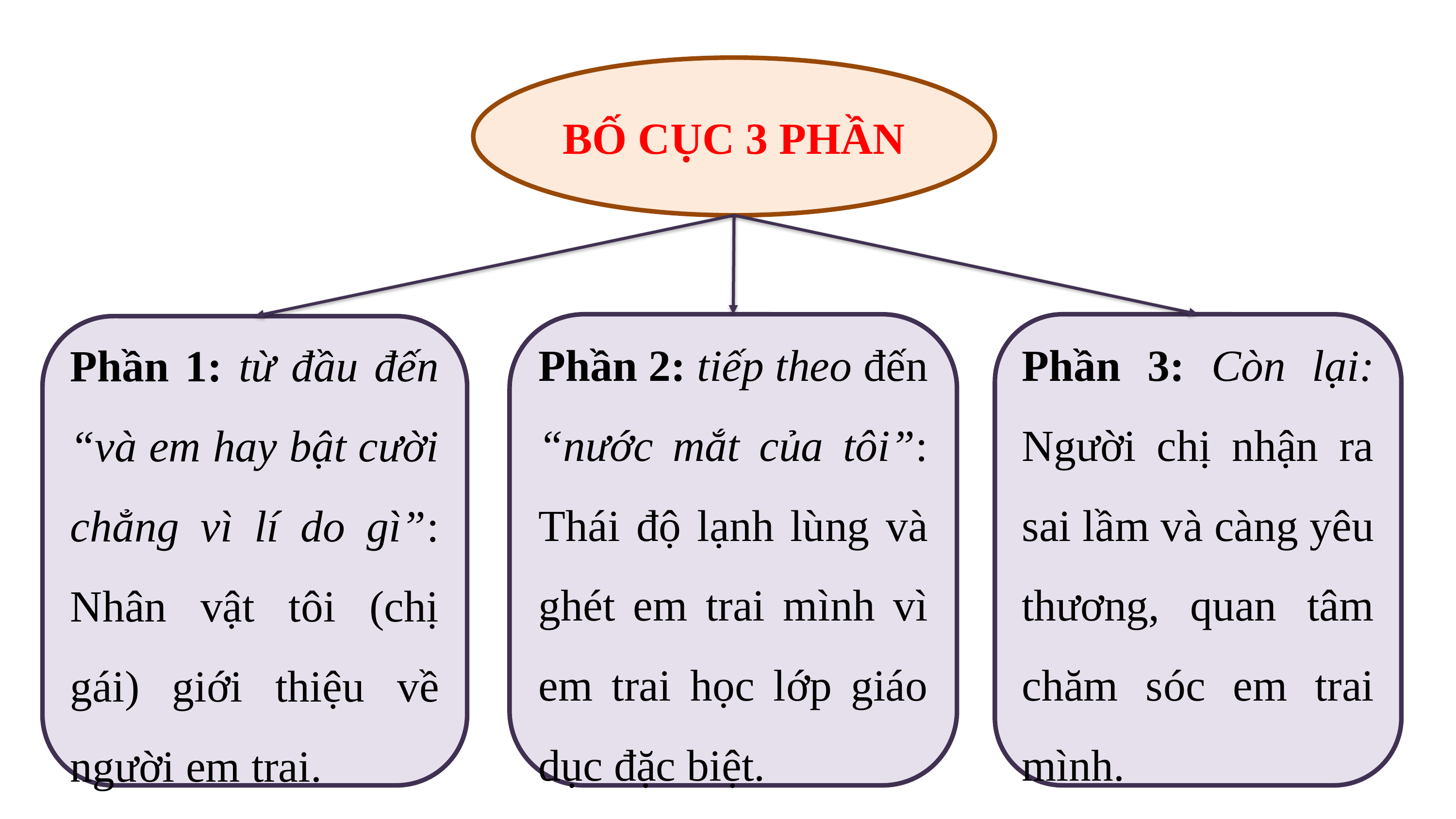

BỐ CỤC 3 PHẦN
Phần 2: tiếp theo đến “nước mắt của tôi”: Thái độ lạnh lùng và ghét em trai mình vì em trai học lớp giáo dục đặc biệt.
Phần 3: Còn lại: Người chị nhận ra sai lầm và càng yêu thương, quan tâm chăm sóc em trai mình.
Phần 1: từ đầu đến “và em hay bật cười chẳng vì lí do gì”: Nhân vật tôi (chị gái) giới thiệu về người em trai.